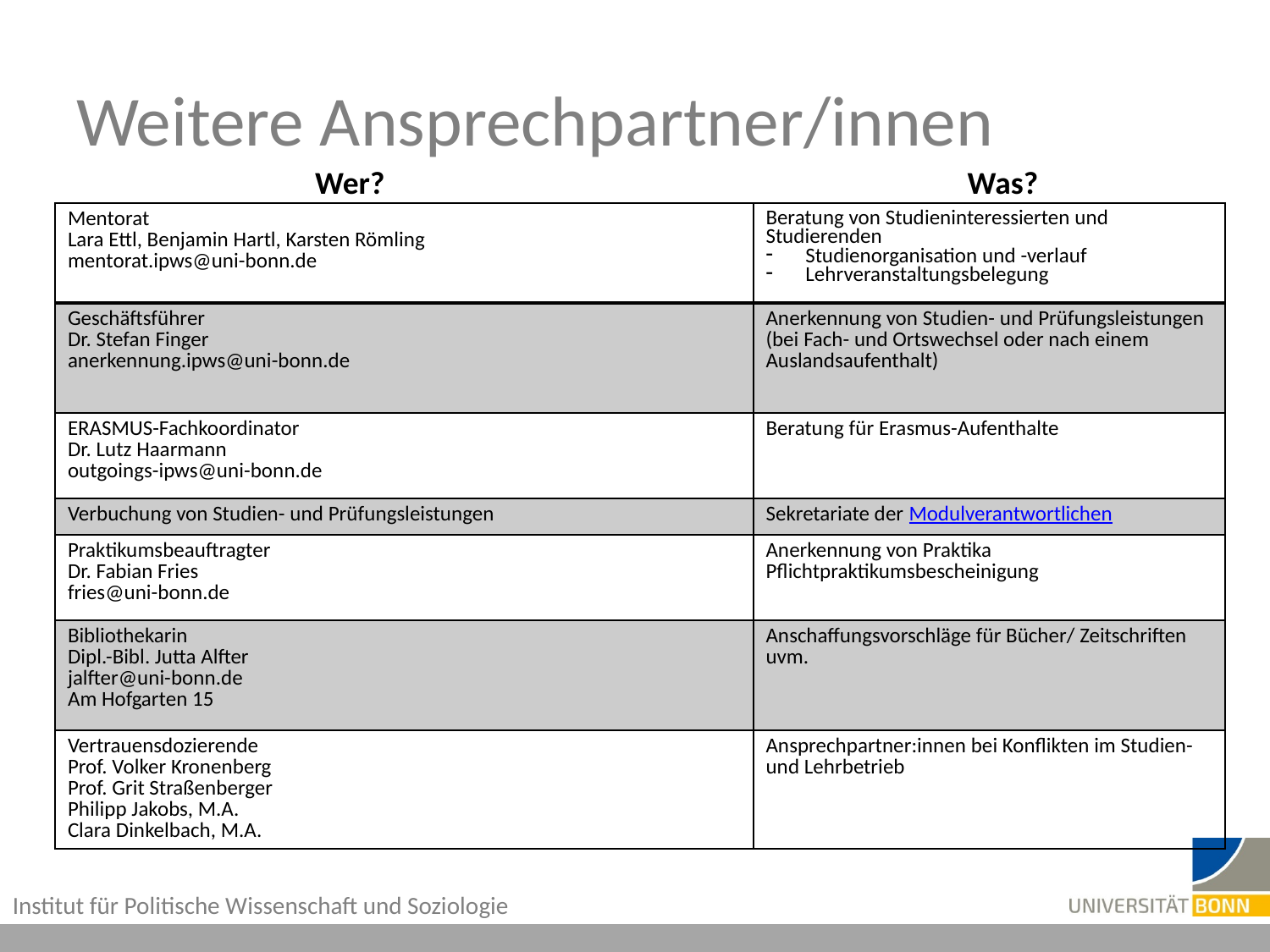

# Weitere Ansprechpartner/innen
Wer?
Was?
| Mentorat Lara Ettl, Benjamin Hartl, Karsten Römling mentorat.ipws@uni-bonn.de | Beratung von Studieninteressierten und Studierenden Studienorganisation und -verlauf Lehrveranstaltungsbelegung |
| --- | --- |
| Geschäftsführer Dr. Stefan Finger anerkennung.ipws@uni-bonn.de | Anerkennung von Studien- und Prüfungsleistungen (bei Fach- und Ortswechsel oder nach einem Auslandsaufenthalt) |
| ERASMUS-Fachkoordinator Dr. Lutz Haarmann outgoings-ipws@uni-bonn.de | Beratung für Erasmus-Aufenthalte |
| Verbuchung von Studien- und Prüfungsleistungen | Sekretariate der Modulverantwortlichen |
| Praktikumsbeauftragter Dr. Fabian Fries fries@uni-bonn.de | Anerkennung von Praktika Pflichtpraktikumsbescheinigung |
| Bibliothekarin Dipl.-Bibl. Jutta Alfter jalfter@uni-bonn.de Am Hofgarten 15 | Anschaffungsvorschläge für Bücher/ Zeitschriften uvm. |
| Vertrauensdozierende Prof. Volker Kronenberg Prof. Grit Straßenberger Philipp Jakobs, M.A. Clara Dinkelbach, M.A. | Ansprechpartner:innen bei Konflikten im Studien- und Lehrbetrieb |